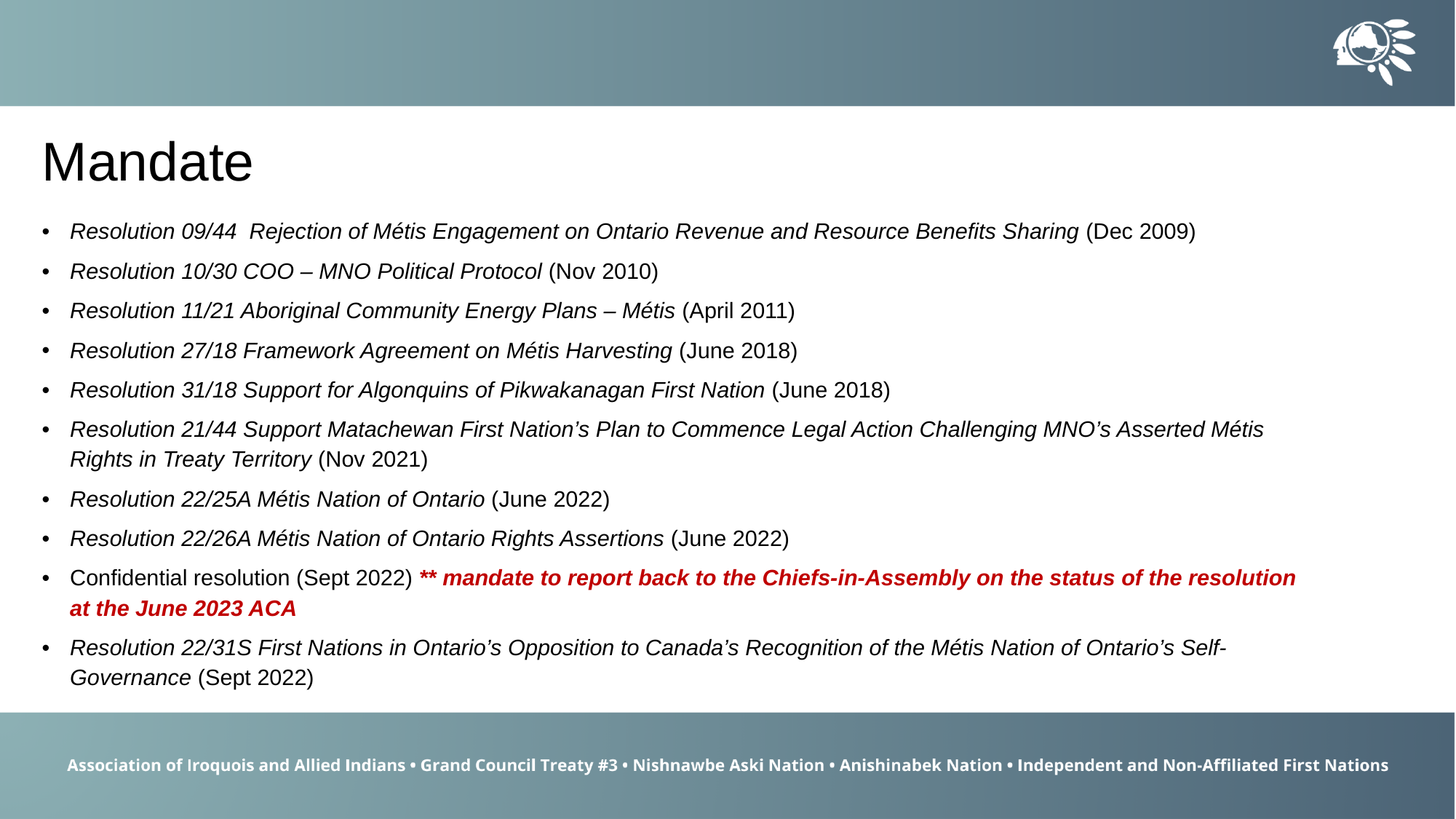

Mandate
Resolution 09/44  Rejection of Métis Engagement on Ontario Revenue and Resource Benefits Sharing (Dec 2009)
Resolution 10/30 COO – MNO Political Protocol (Nov 2010)
Resolution 11/21 Aboriginal Community Energy Plans – Métis (April 2011)
Resolution 27/18 Framework Agreement on Métis Harvesting (June 2018)
Resolution 31/18 Support for Algonquins of Pikwakanagan First Nation (June 2018)
Resolution 21/44 Support Matachewan First Nation’s Plan to Commence Legal Action Challenging MNO’s Asserted Métis Rights in Treaty Territory (Nov 2021)
Resolution 22/25A Métis Nation of Ontario (June 2022)
Resolution 22/26A Métis Nation of Ontario Rights Assertions (June 2022)
Confidential resolution (Sept 2022) ** mandate to report back to the Chiefs-in-Assembly on the status of the resolution at the June 2023 ACA
Resolution 22/31S First Nations in Ontario’s Opposition to Canada’s Recognition of the Métis Nation of Ontario’s Self-Governance (Sept 2022)